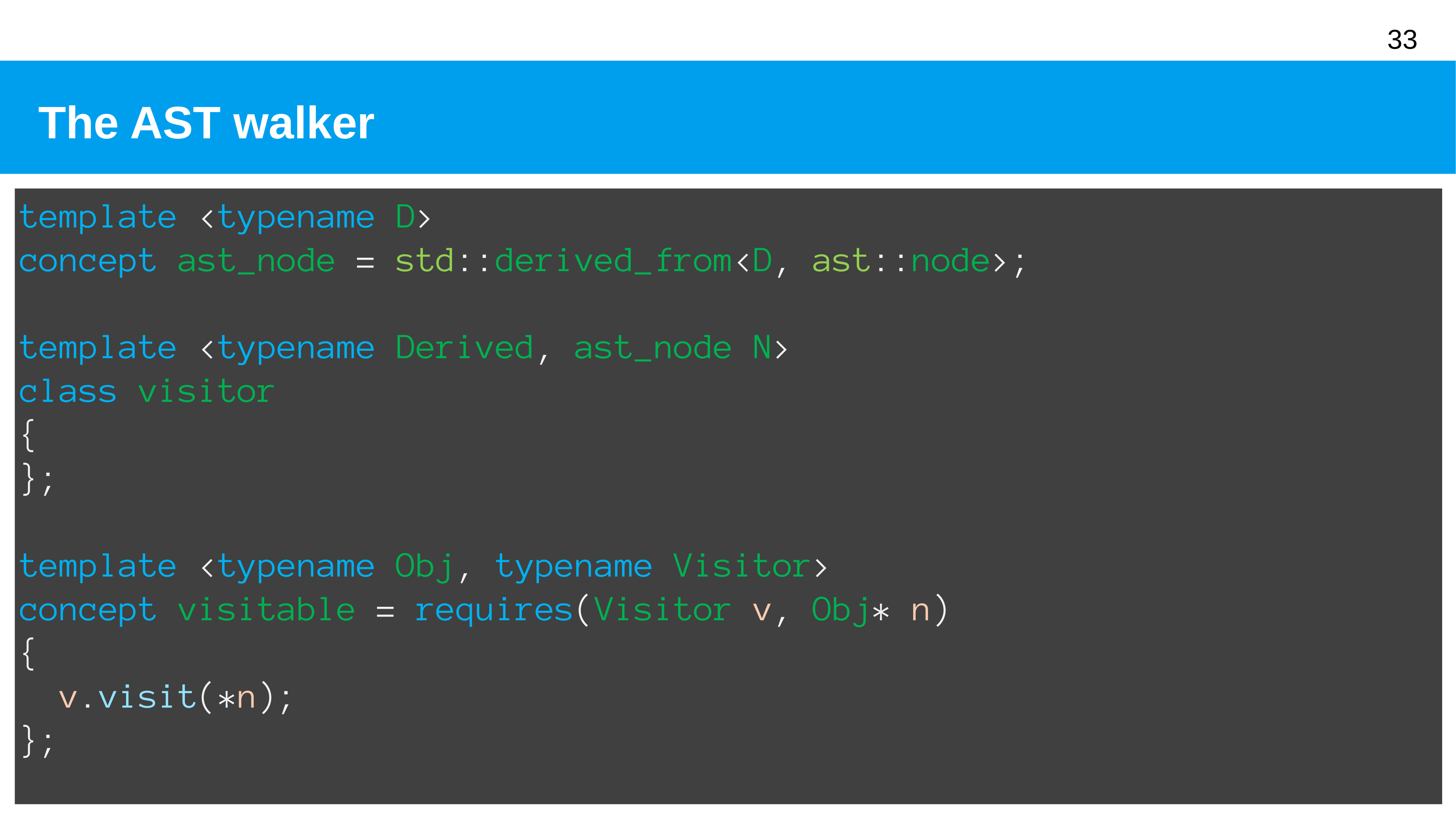

# The AST walker
template <typename D>
concept ast_node = std::derived_from<D, ast::node>;

template <typename Derived, ast_node N>
class visitor
{
};

template <typename Obj, typename Visitor>
concept visitable = requires(Visitor v, Obj* n)
{
  v.visit(*n);
};